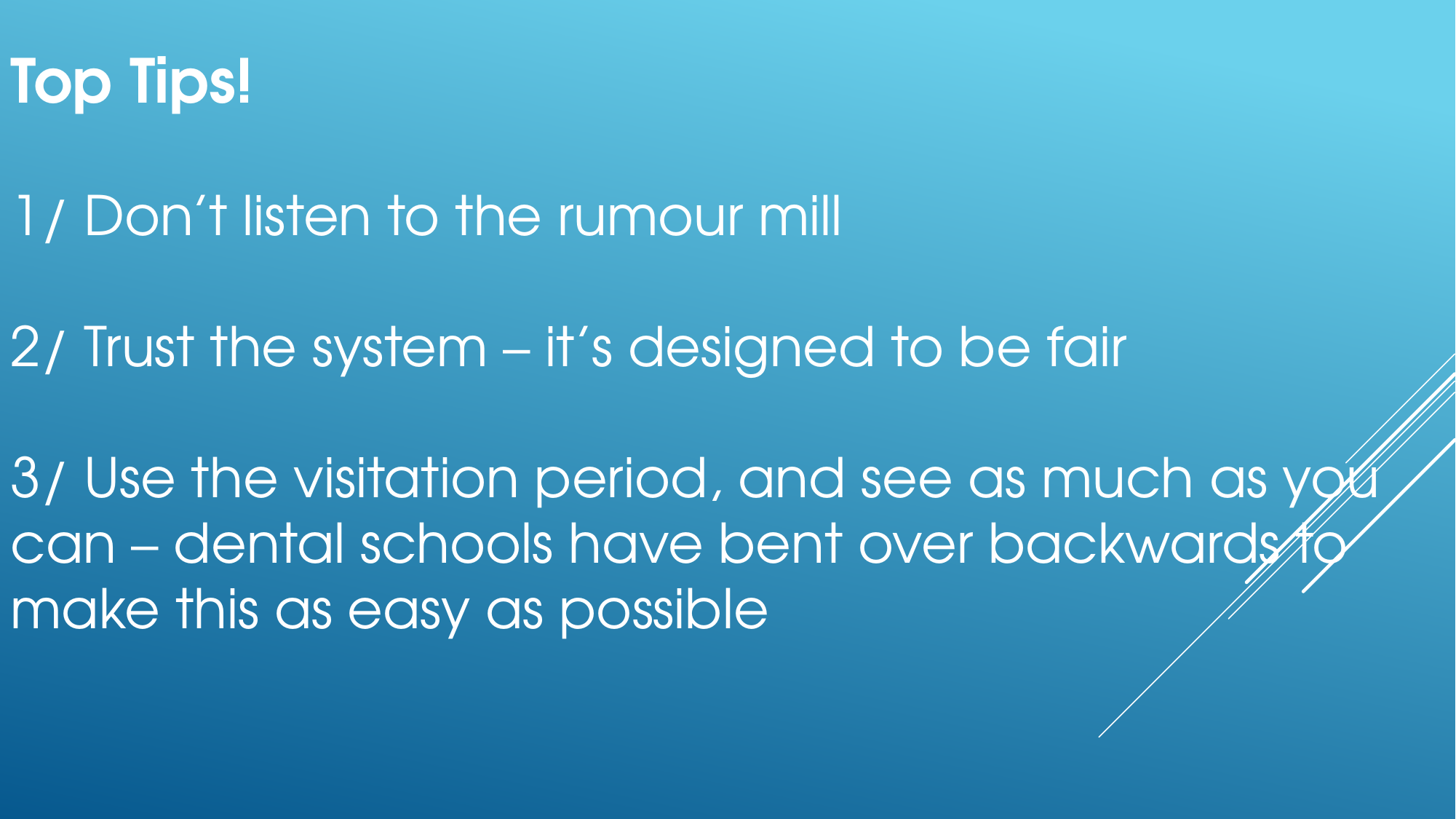

Top Tips!

1/ Don’t listen to the rumour mill

2/ Trust the system – it’s designed to be fair

3/ Use the visitation period, and see as much as you can – dental schools have bent over backwards to make this as easy as possible